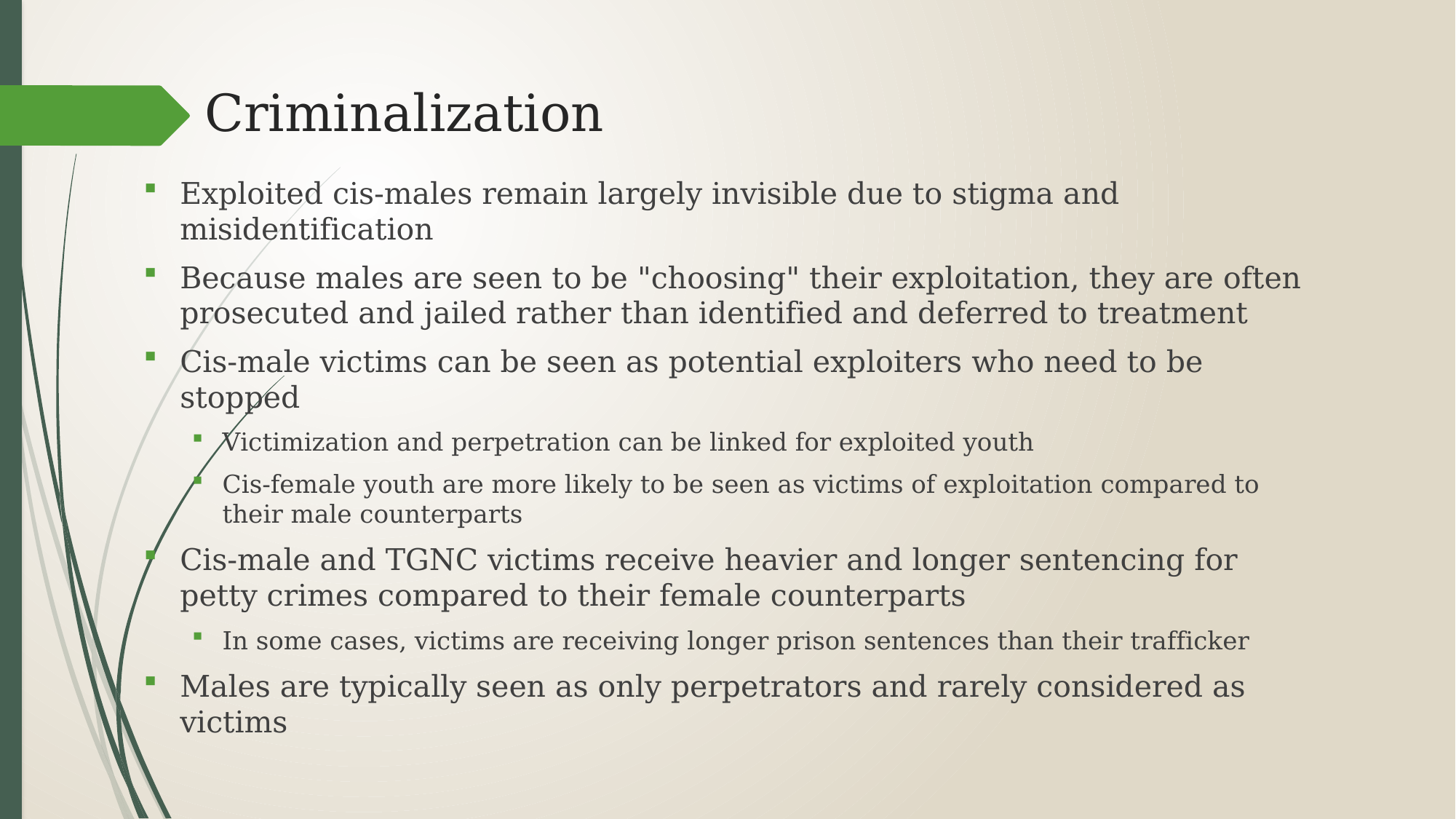

# Criminalization
Exploited cis-males remain largely invisible due to stigma and misidentification
Because males are seen to be "choosing" their exploitation, they are often prosecuted and jailed rather than identified and deferred to treatment
Cis-male victims can be seen as potential exploiters who need to be stopped
Victimization and perpetration can be linked for exploited youth
Cis-female youth are more likely to be seen as victims of exploitation compared to their male counterparts
Cis-male and TGNC victims receive heavier and longer sentencing for petty crimes compared to their female counterparts
In some cases, victims are receiving longer prison sentences than their trafficker
Males are typically seen as only perpetrators and rarely considered as victims